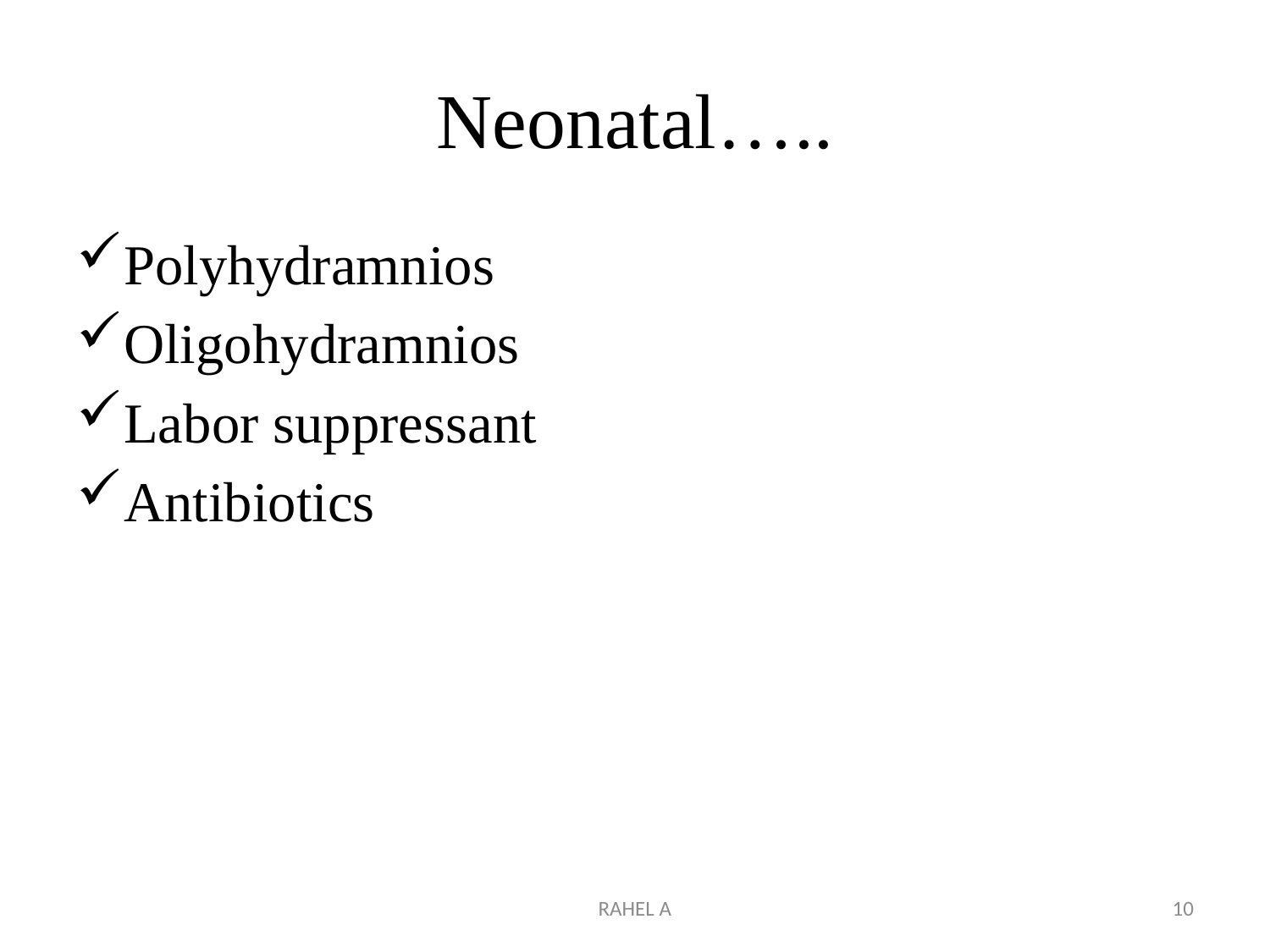

# Neonatal…..
Polyhydramnios
Oligohydramnios
Labor suppressant
Antibiotics
RAHEL A
10